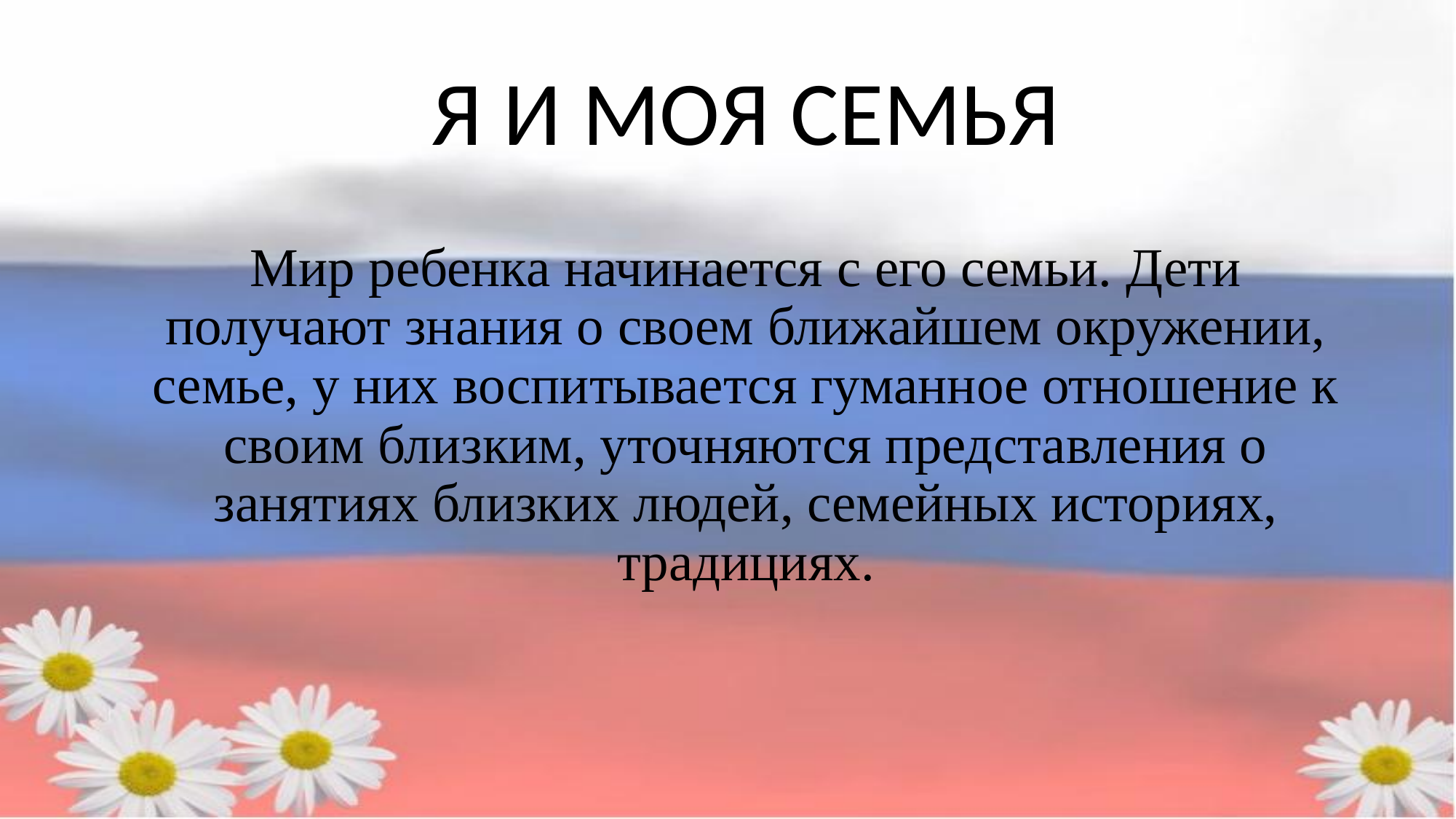

# Я И МОЯ СЕМЬЯ
Мир ребенка начинается с его семьи. Дети получают знания о своем ближайшем окружении, семье, у них воспитывается гуманное отношение к своим близким, уточняются представления о занятиях близких людей, семейных историях, традициях.